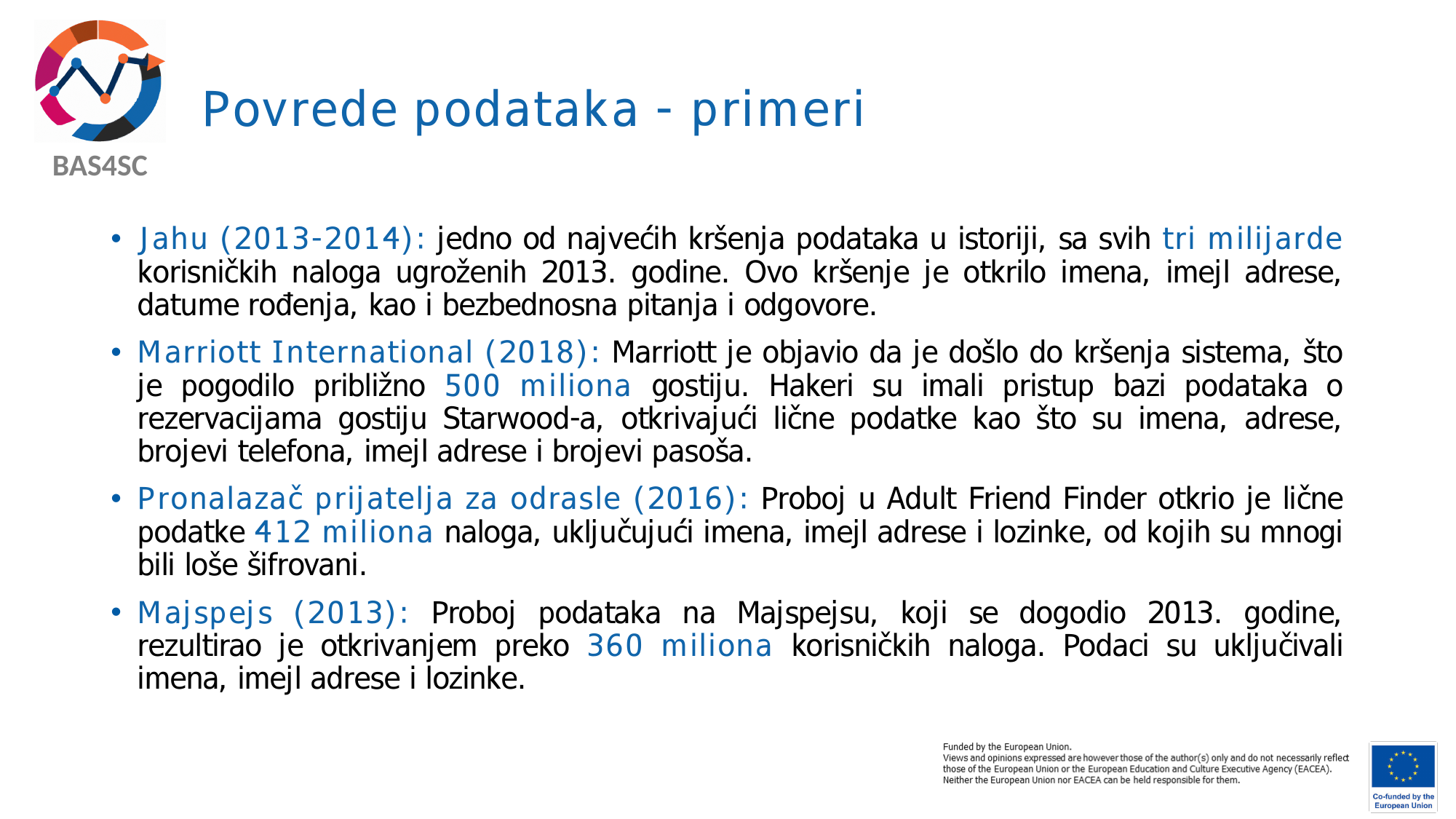

# Povrede podataka - primeri
Jahu (2013-2014): jedno od najvećih kršenja podataka u istoriji, sa svih tri milijarde korisničkih naloga ugroženih 2013. godine. Ovo kršenje je otkrilo imena, imejl adrese, datume rođenja, kao i bezbednosna pitanja i odgovore.
Marriott International (2018): Marriott je objavio da je došlo do kršenja sistema, što je pogodilo približno 500 miliona gostiju. Hakeri su imali pristup bazi podataka o rezervacijama gostiju Starwood-a, otkrivajući lične podatke kao što su imena, adrese, brojevi telefona, imejl adrese i brojevi pasoša.
Pronalazač prijatelja za odrasle (2016): Proboj u Adult Friend Finder otkrio je lične podatke 412 miliona naloga, uključujući imena, imejl adrese i lozinke, od kojih su mnogi bili loše šifrovani.
Majspejs (2013): Proboj podataka na Majspejsu, koji se dogodio 2013. godine, rezultirao je otkrivanjem preko 360 miliona korisničkih naloga. Podaci su uključivali imena, imejl adrese i lozinke.